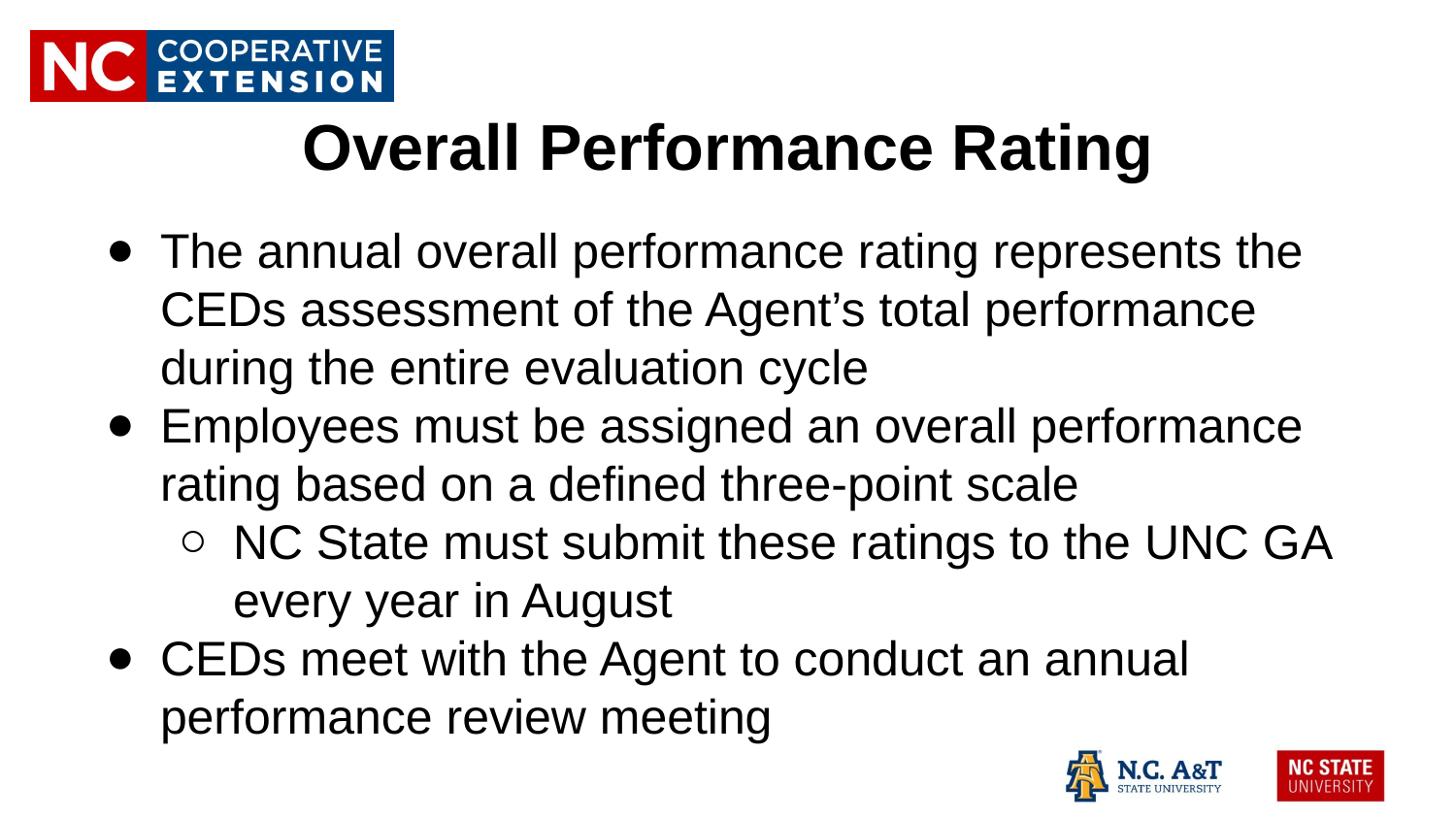

# Overall Performance Rating
The annual overall performance rating represents the CEDs assessment of the Agent’s total performance during the entire evaluation cycle
Employees must be assigned an overall performance rating based on a defined three-point scale
NC State must submit these ratings to the UNC GA every year in August
CEDs meet with the Agent to conduct an annual performance review meeting